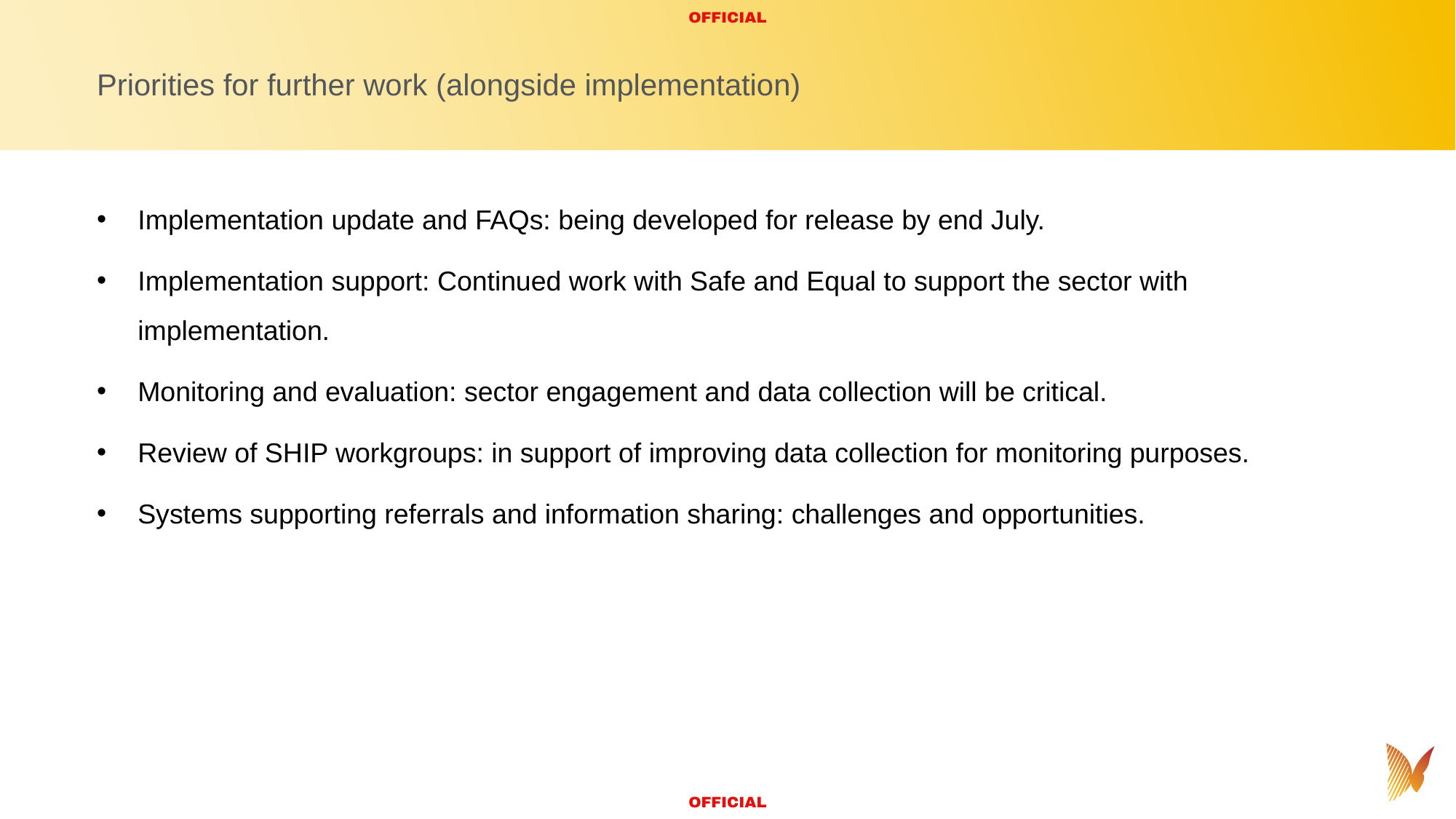

# Priorities for further work (alongside implementation)
Implementation update and FAQs: being developed for release by end July.
Implementation support: Continued work with Safe and Equal to support the sector with implementation.
Monitoring and evaluation: sector engagement and data collection will be critical.
Review of SHIP workgroups: in support of improving data collection for monitoring purposes.
Systems supporting referrals and information sharing: challenges and opportunities.